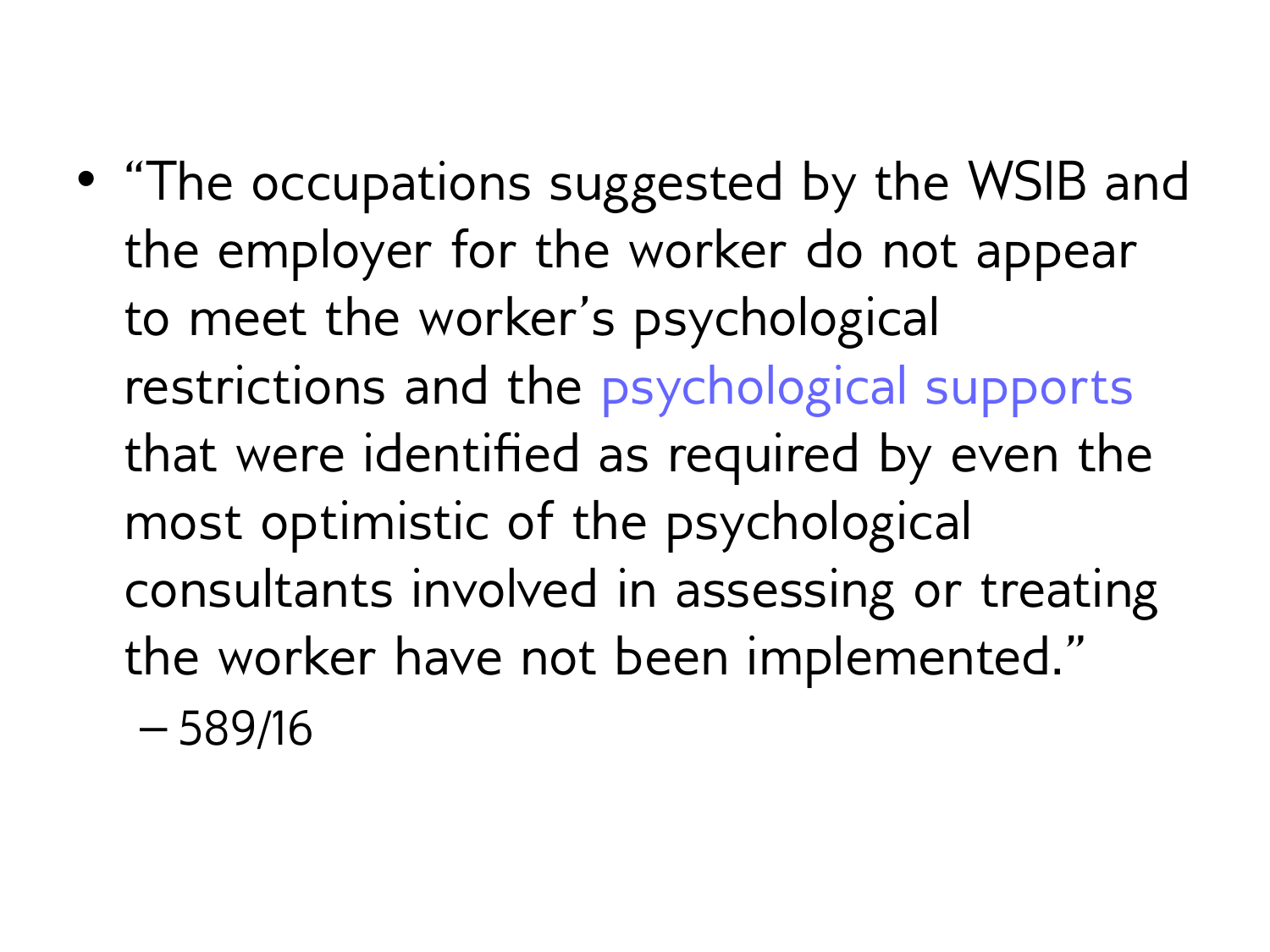

“The occupations suggested by the WSIB and the employer for the worker do not appear to meet the worker’s psychological restrictions and the psychological supports that were identified as required by even the most optimistic of the psychological consultants involved in assessing or treating the worker have not been implemented.”
589/16